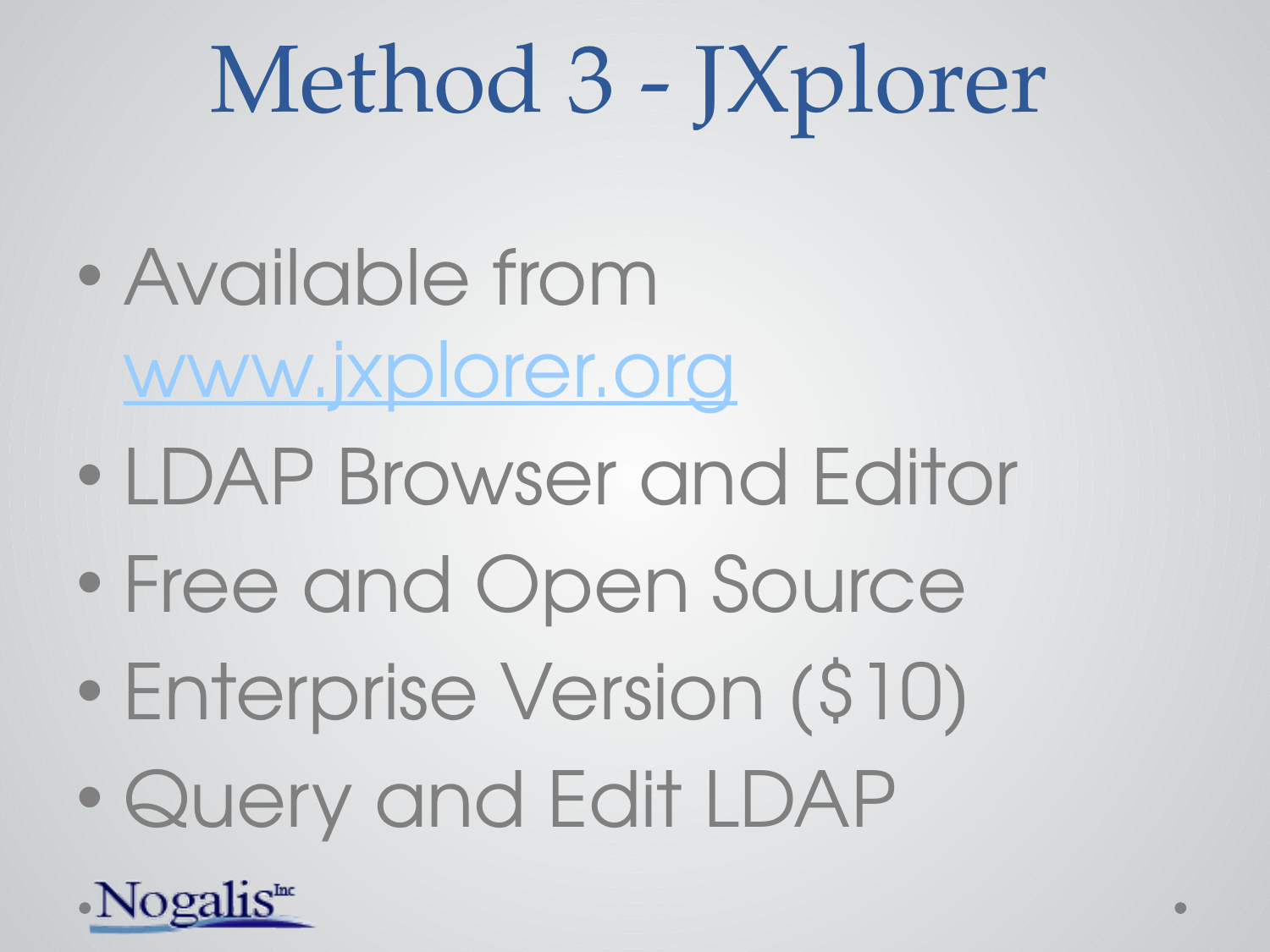

# Method 3 - JXplorer
Available from www.jxplorer.org
LDAP Browser and Editor
Free and Open Source
Enterprise Version ($10)
Query and Edit LDAP